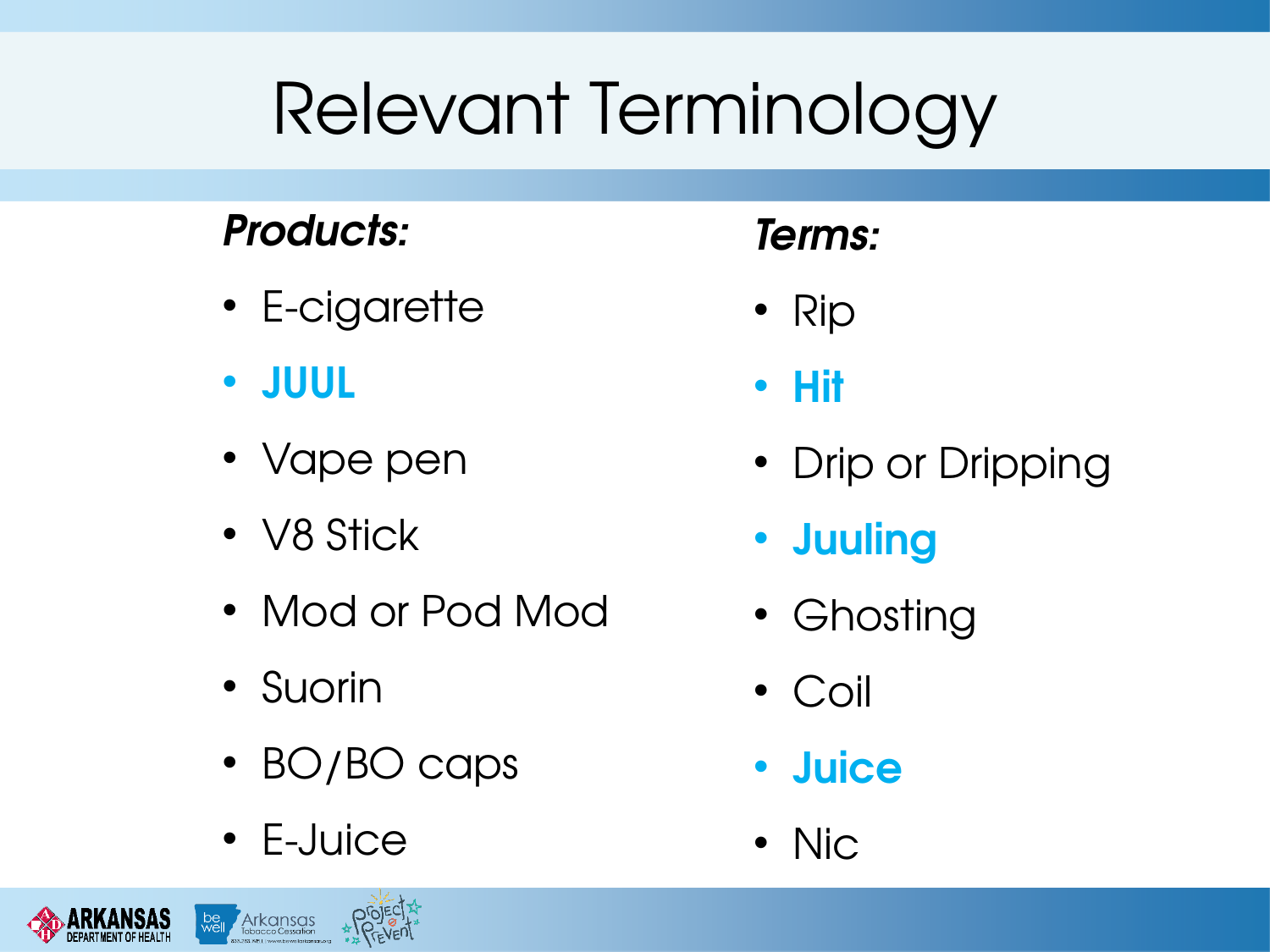

# Relevant Terminology
Products:
E-cigarette
JUUL
Vape pen
V8 Stick
Mod or Pod Mod
Suorin
BO/BO caps
E-Juice
Terms:
Rip
Hit
Drip or Dripping
Juuling
Ghosting
Coil
Juice
Nic